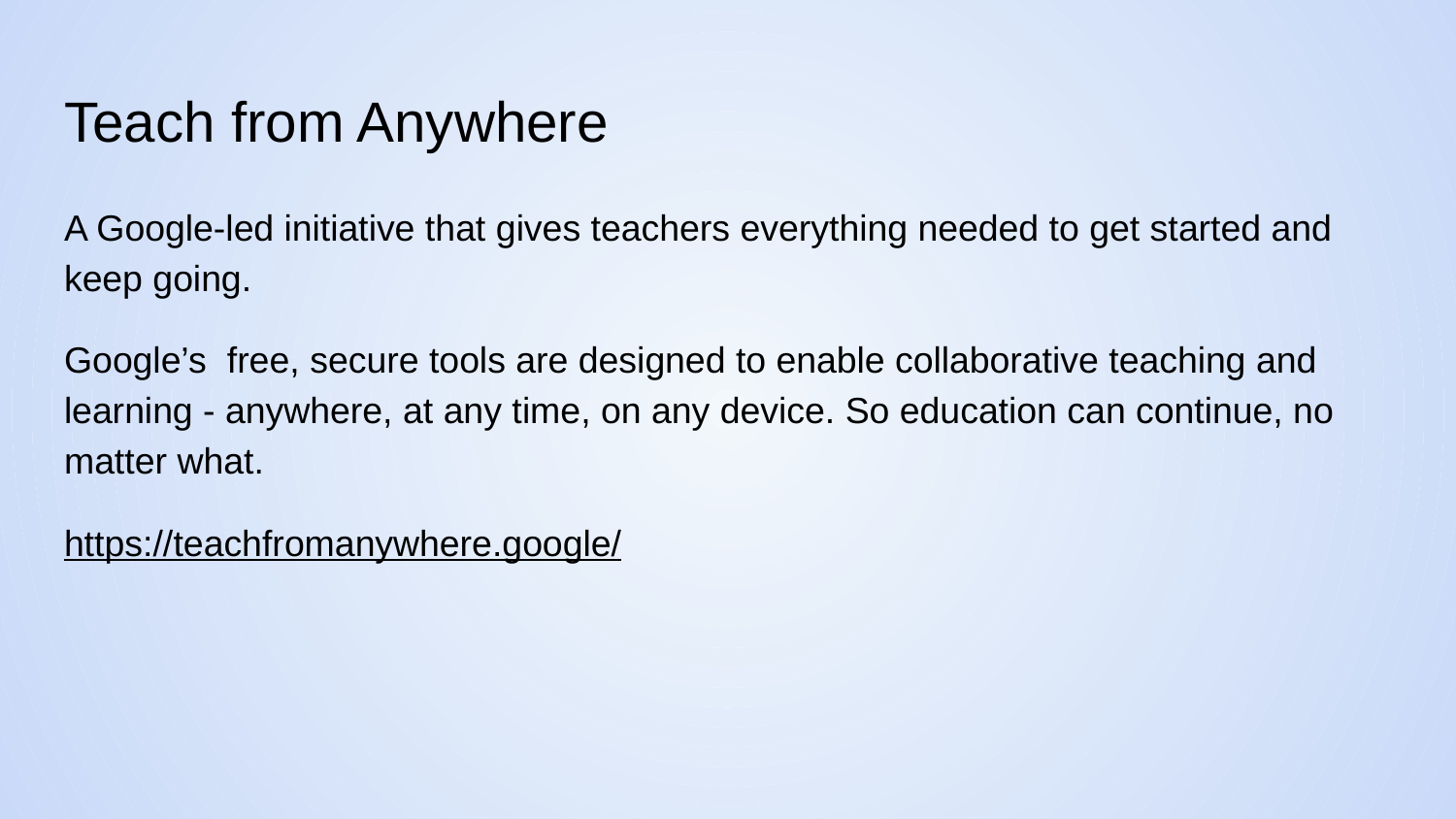

# Teach from Anywhere
A Google-led initiative that gives teachers everything needed to get started and keep going.
Google’s  free, secure tools are designed to enable collaborative teaching and learning - anywhere, at any time, on any device. So education can continue, no matter what.
https://teachfromanywhere.google/